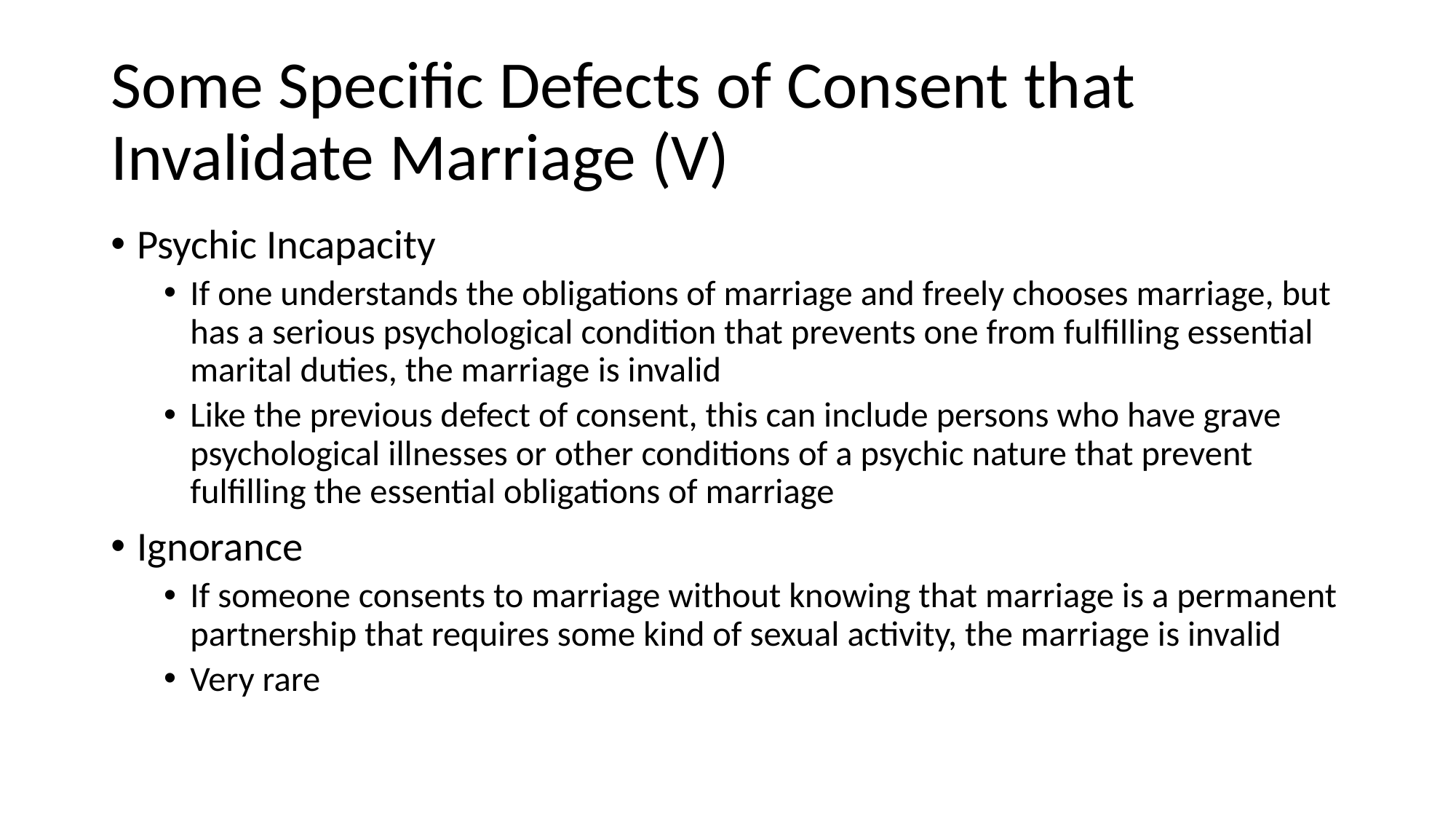

# Some Specific Defects of Consent that Invalidate Marriage (V)
Psychic Incapacity
If one understands the obligations of marriage and freely chooses marriage, but has a serious psychological condition that prevents one from fulfilling essential marital duties, the marriage is invalid
Like the previous defect of consent, this can include persons who have grave psychological illnesses or other conditions of a psychic nature that prevent fulfilling the essential obligations of marriage
Ignorance
If someone consents to marriage without knowing that marriage is a permanent partnership that requires some kind of sexual activity, the marriage is invalid
Very rare